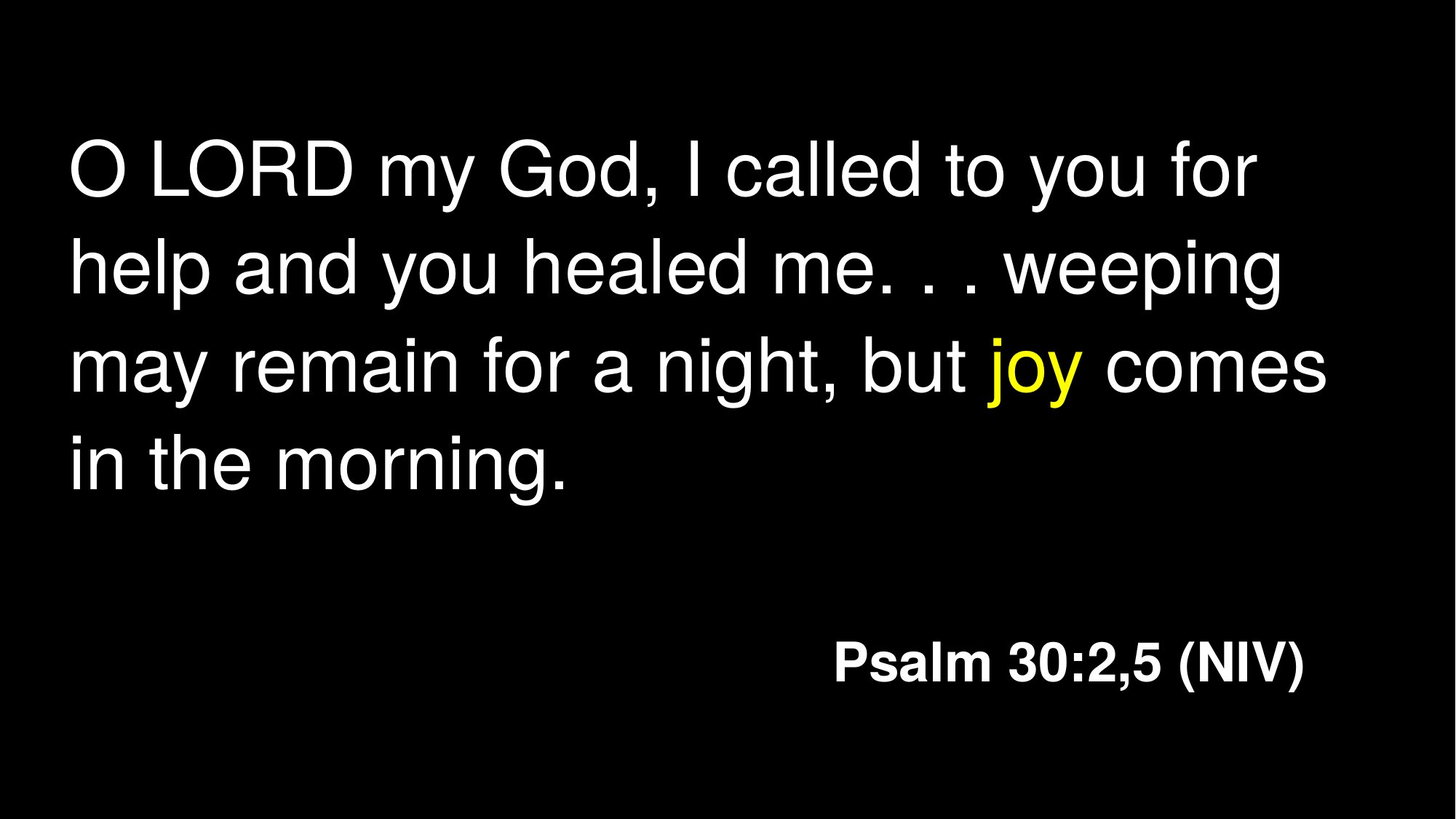

# O LORD my God, I called to you for help and you healed me. . . weeping may remain for a night, but joy comes in the morning. Psalm 30:2,5 (NIV)